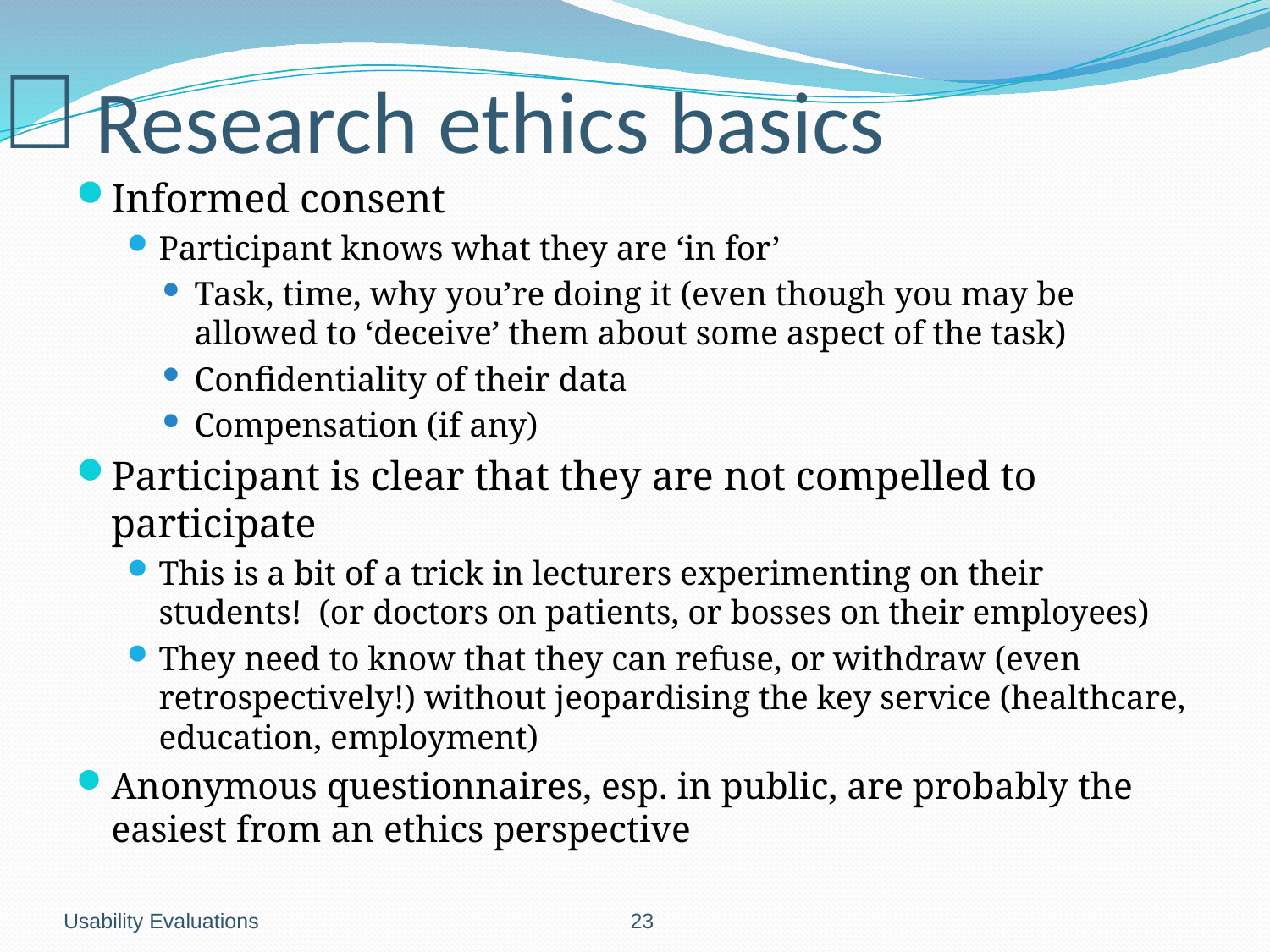

# Research ethics basics
Informed consent
Participant knows what they are ‘in for’
Task, time, why you’re doing it (even though you may be allowed to ‘deceive’ them about some aspect of the task)
Confidentiality of their data
Compensation (if any)
Participant is clear that they are not compelled to participate
This is a bit of a trick in lecturers experimenting on their students!  (or doctors on patients, or bosses on their employees)
They need to know that they can refuse, or withdraw (even retrospectively!) without jeopardising the key service (healthcare, education, employment)
Anonymous questionnaires, esp. in public, are probably the easiest from an ethics perspective
Usability Evaluations
			    		 23